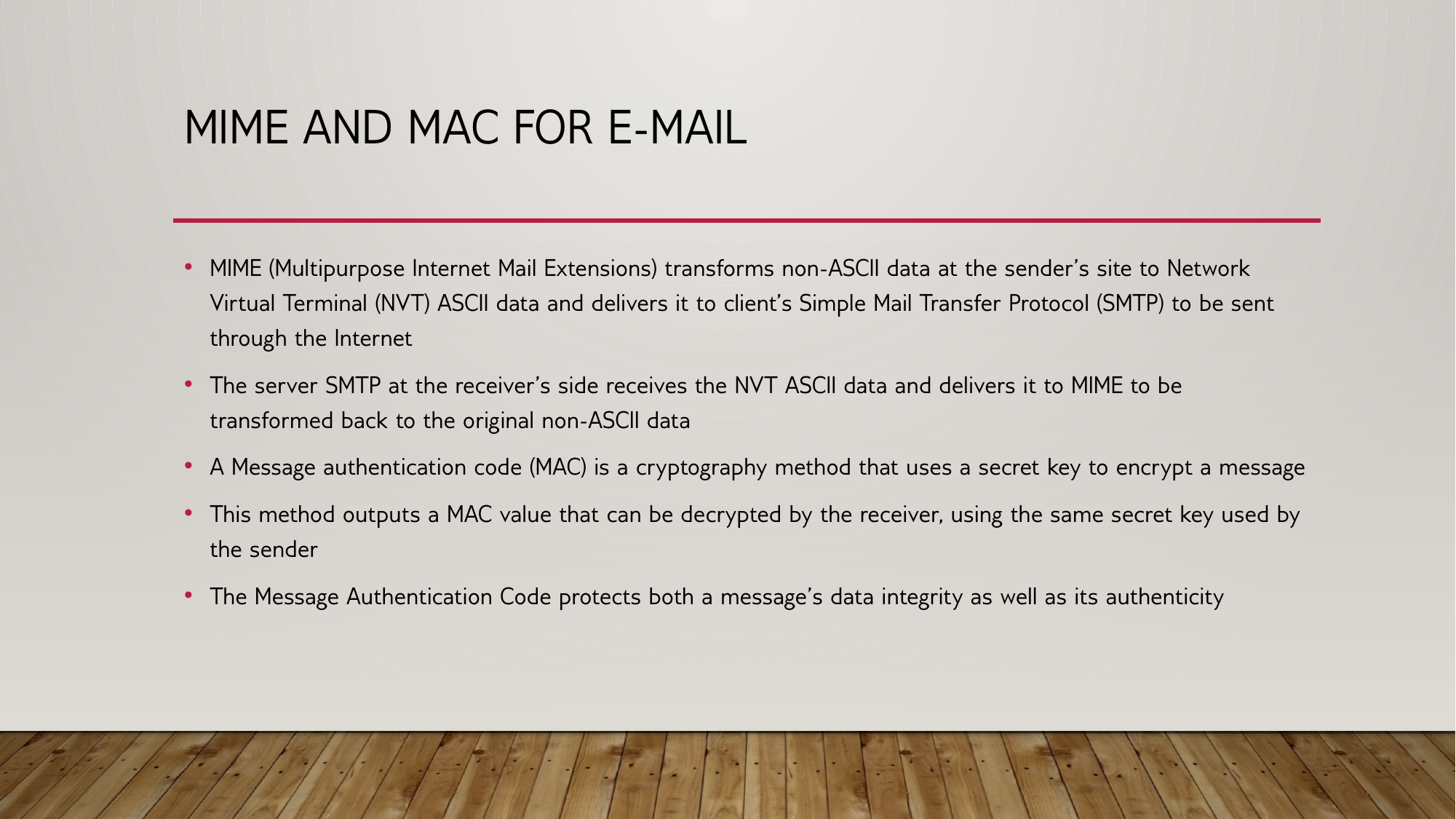

# MIME and MAC for E-Mail
MIME (Multipurpose Internet Mail Extensions) transforms non-ASCII data at the sender’s site to Network Virtual Terminal (NVT) ASCII data and delivers it to client’s Simple Mail Transfer Protocol (SMTP) to be sent through the Internet
The server SMTP at the receiver’s side receives the NVT ASCII data and delivers it to MIME to be transformed back to the original non-ASCII data
A Message authentication code (MAC) is a cryptography method that uses a secret key to encrypt a message
This method outputs a MAC value that can be decrypted by the receiver, using the same secret key used by the sender
The Message Authentication Code protects both a message’s data integrity as well as its authenticity